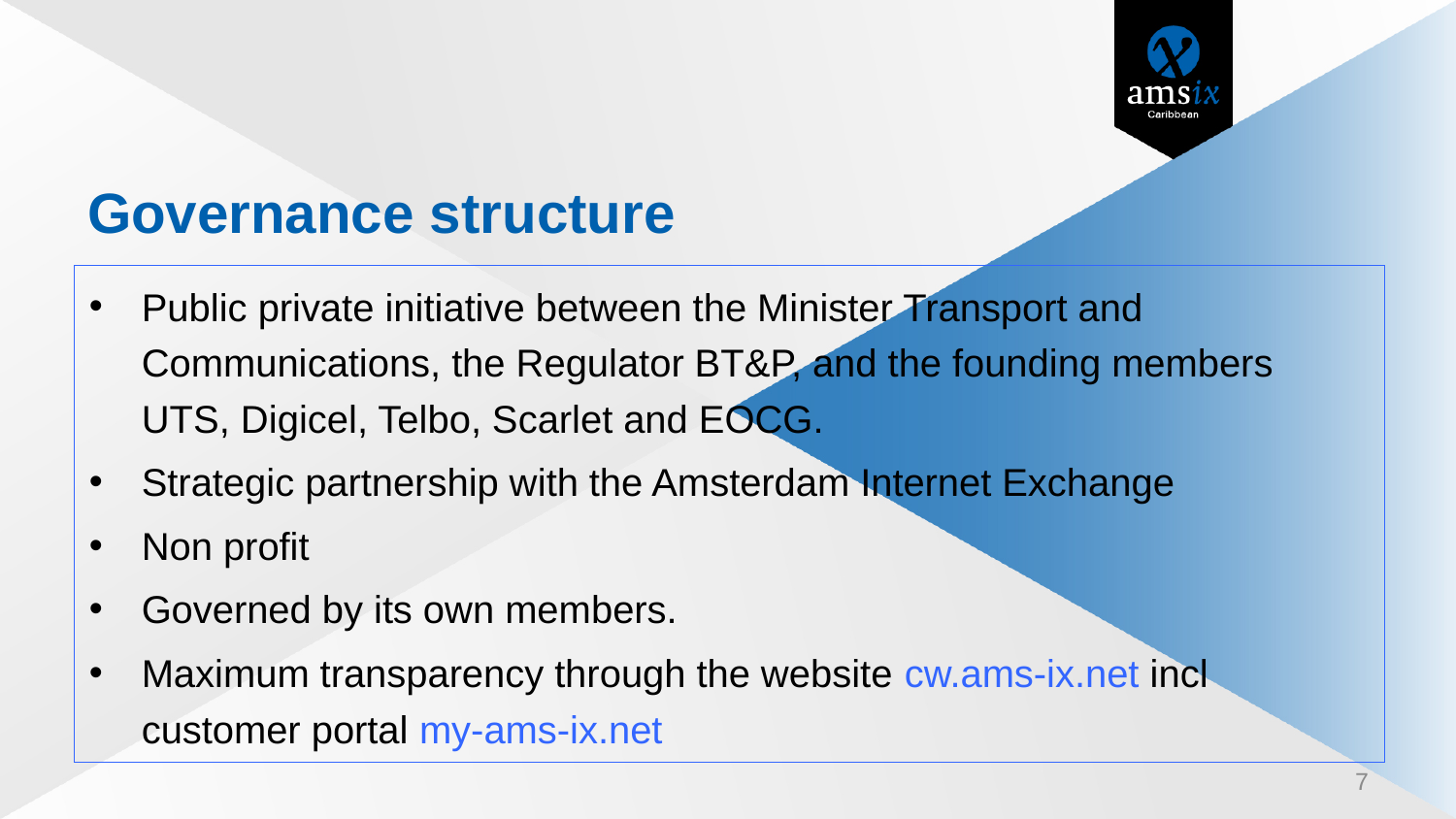

# Governance structure
Public private initiative between the Minister Transport and Communications, the Regulator BT&P, and the founding members UTS, Digicel, Telbo, Scarlet and EOCG.
Strategic partnership with the Amsterdam Internet Exchange
Non profit
Governed by its own members.
Maximum transparency through the website cw.ams-ix.net incl customer portal my-ams-ix.net

7